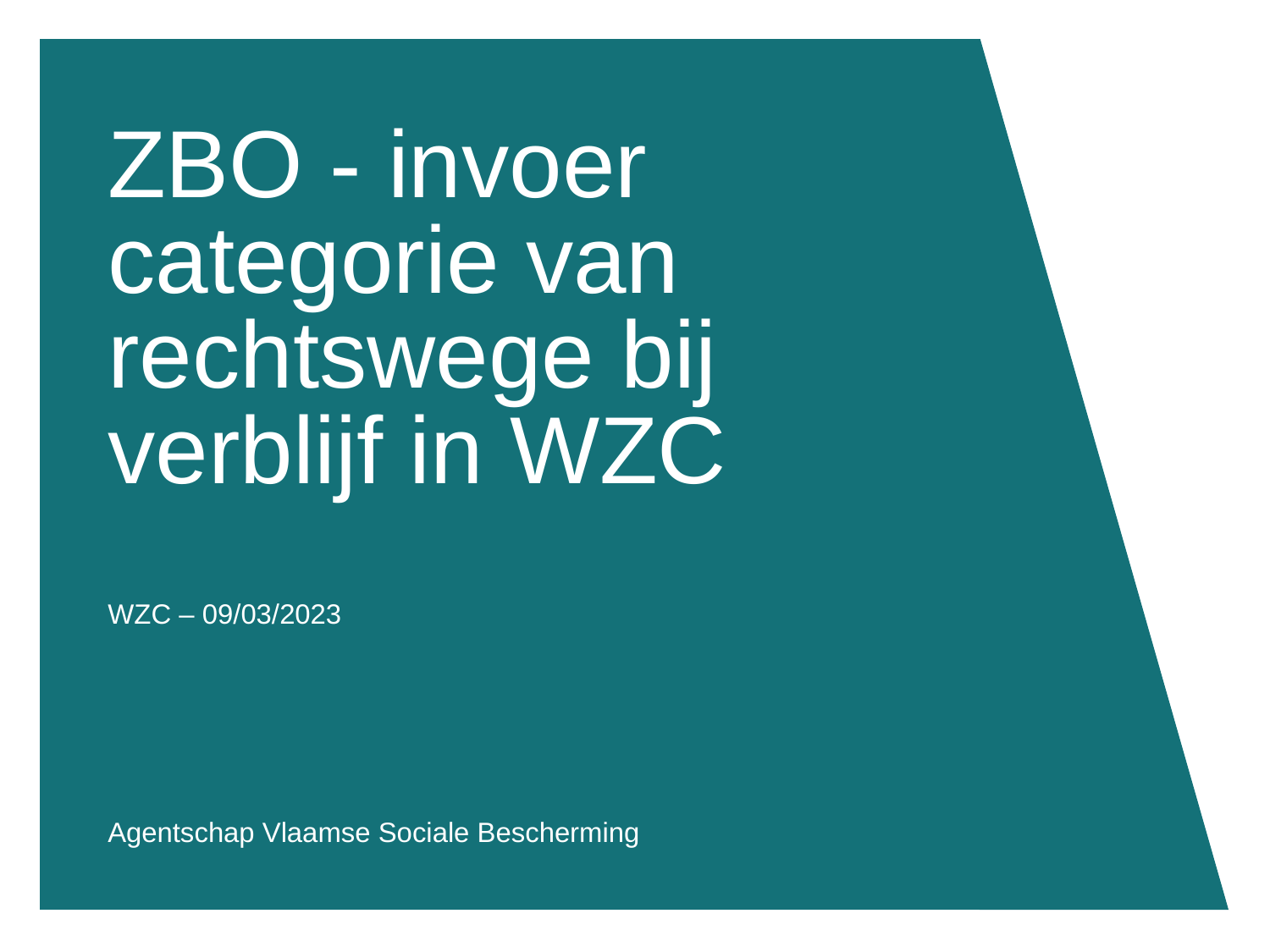

# ZBO - invoer categorie van rechtswege bij verblijf in WZC
WZC – 09/03/2023

Agentschap Vlaamse Sociale Bescherming